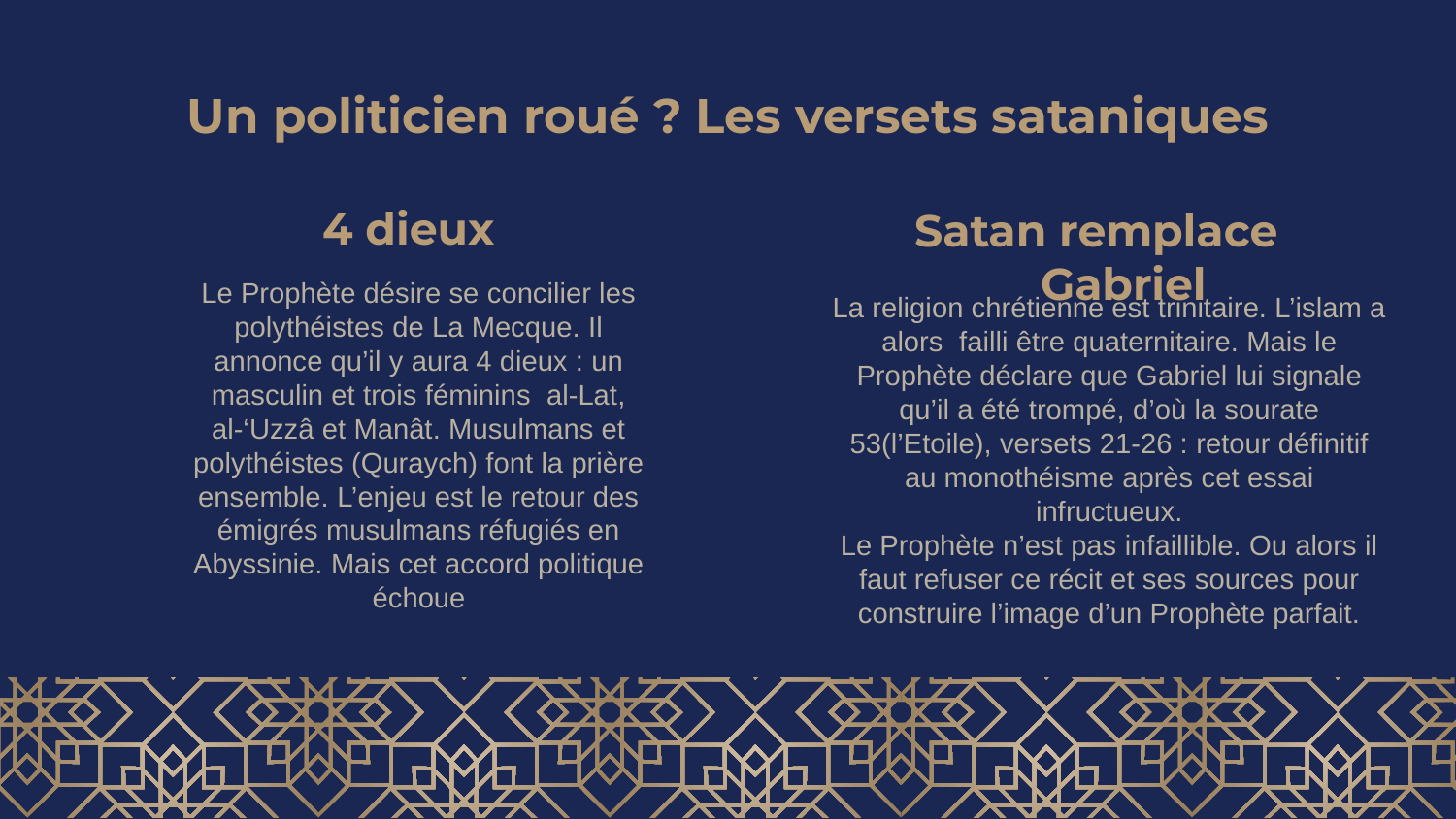

# Un politicien roué ? Les versets sataniques
4 dieux
Satan remplace Gabriel
La religion chrétienne est trinitaire. L’islam a alors  failli être quaternitaire. Mais le Prophète déclare que Gabriel lui signale qu’il a été trompé, d’où la sourate 53(l’Etoile), versets 21-26 : retour définitif au monothéisme après cet essai infructueux.
Le Prophète n’est pas infaillible. Ou alors il faut refuser ce récit et ses sources pour construire l’image d’un Prophète parfait.
Le Prophète désire se concilier les polythéistes de La Mecque. Il annonce qu’il y aura 4 dieux : un masculin et trois féminins  al-Lat, al-‘Uzzâ et Manât. Musulmans et polythéistes (Quraych) font la prière ensemble. L’enjeu est le retour des émigrés musulmans réfugiés en Abyssinie. Mais cet accord politique échoue